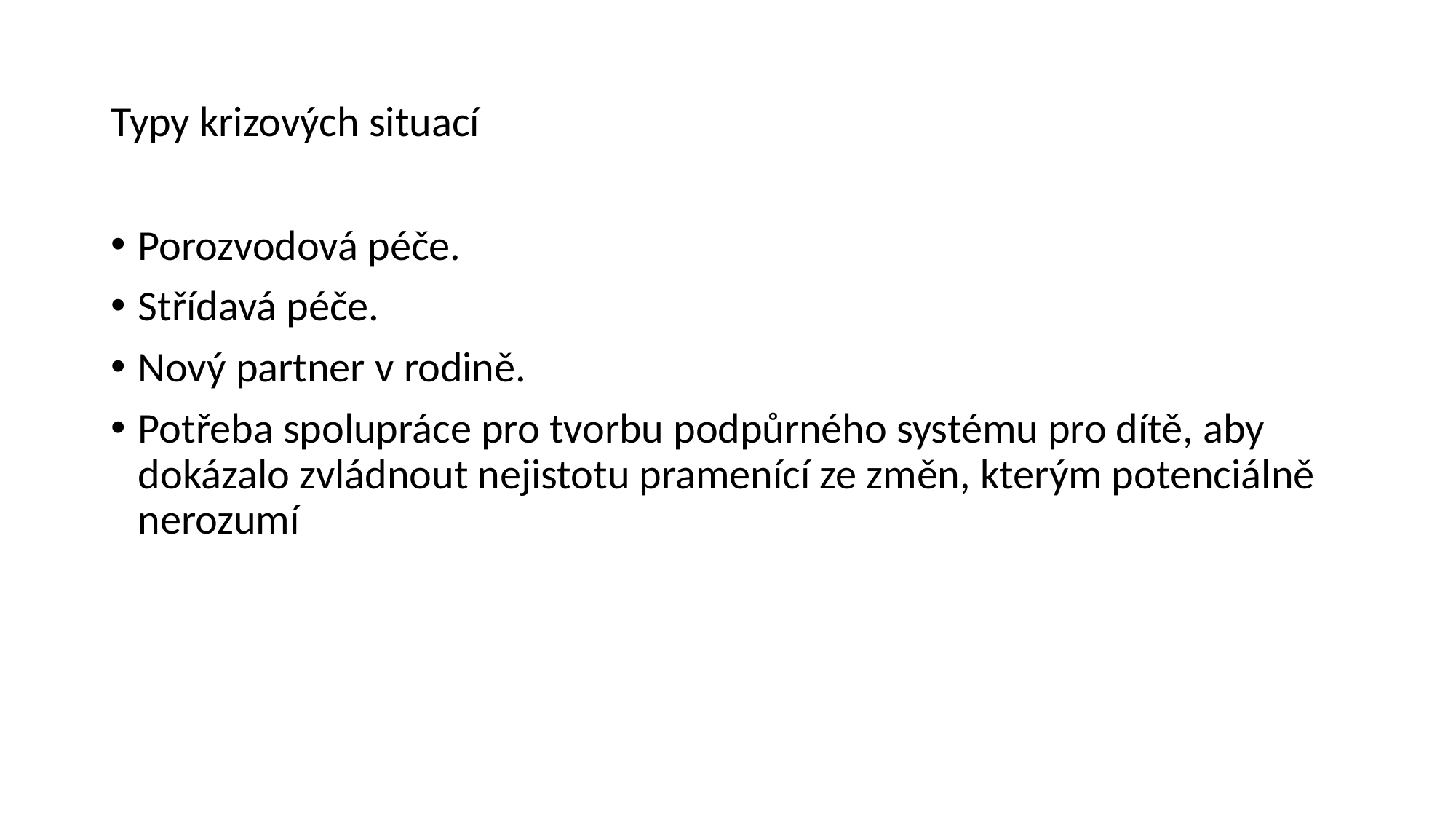

# Typy krizových situací
Porozvodová péče.
Střídavá péče.
Nový partner v rodině.
Potřeba spolupráce pro tvorbu podpůrného systému pro dítě, aby dokázalo zvládnout nejistotu pramenící ze změn, kterým potenciálně nerozumí